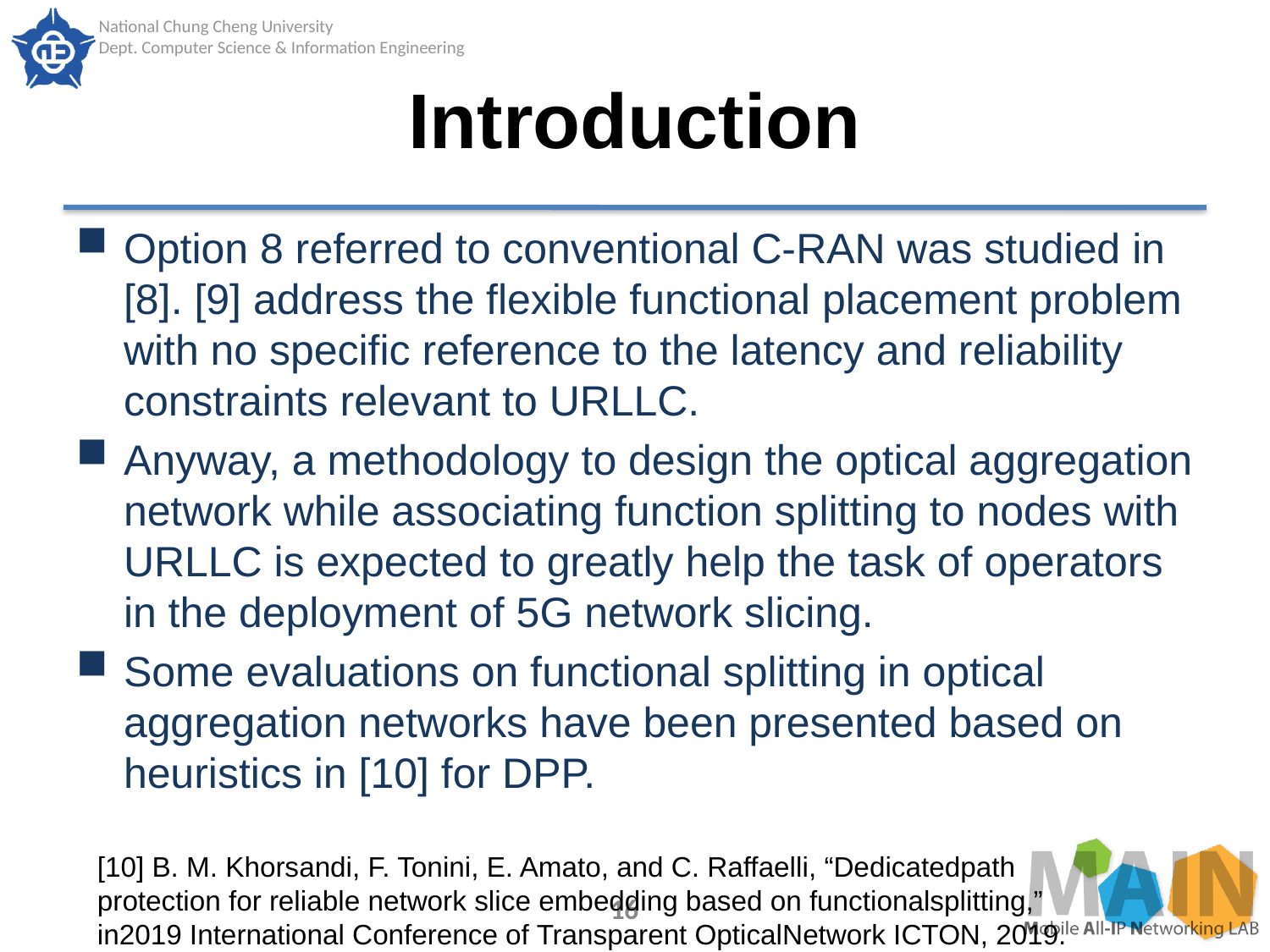

# Introduction
Option 8 referred to conventional C-RAN was studied in [8]. [9] address the flexible functional placement problem with no specific reference to the latency and reliability constraints relevant to URLLC.
Anyway, a methodology to design the optical aggregation network while associating function splitting to nodes with URLLC is expected to greatly help the task of operators in the deployment of 5G network slicing.
Some evaluations on functional splitting in optical aggregation networks have been presented based on heuristics in [10] for DPP.
[10] B. M. Khorsandi, F. Tonini, E. Amato, and C. Raffaelli, “Dedicatedpath protection for reliable network slice embedding based on functionalsplitting,” in2019 International Conference of Transparent OpticalNetwork ICTON, 2019.
16